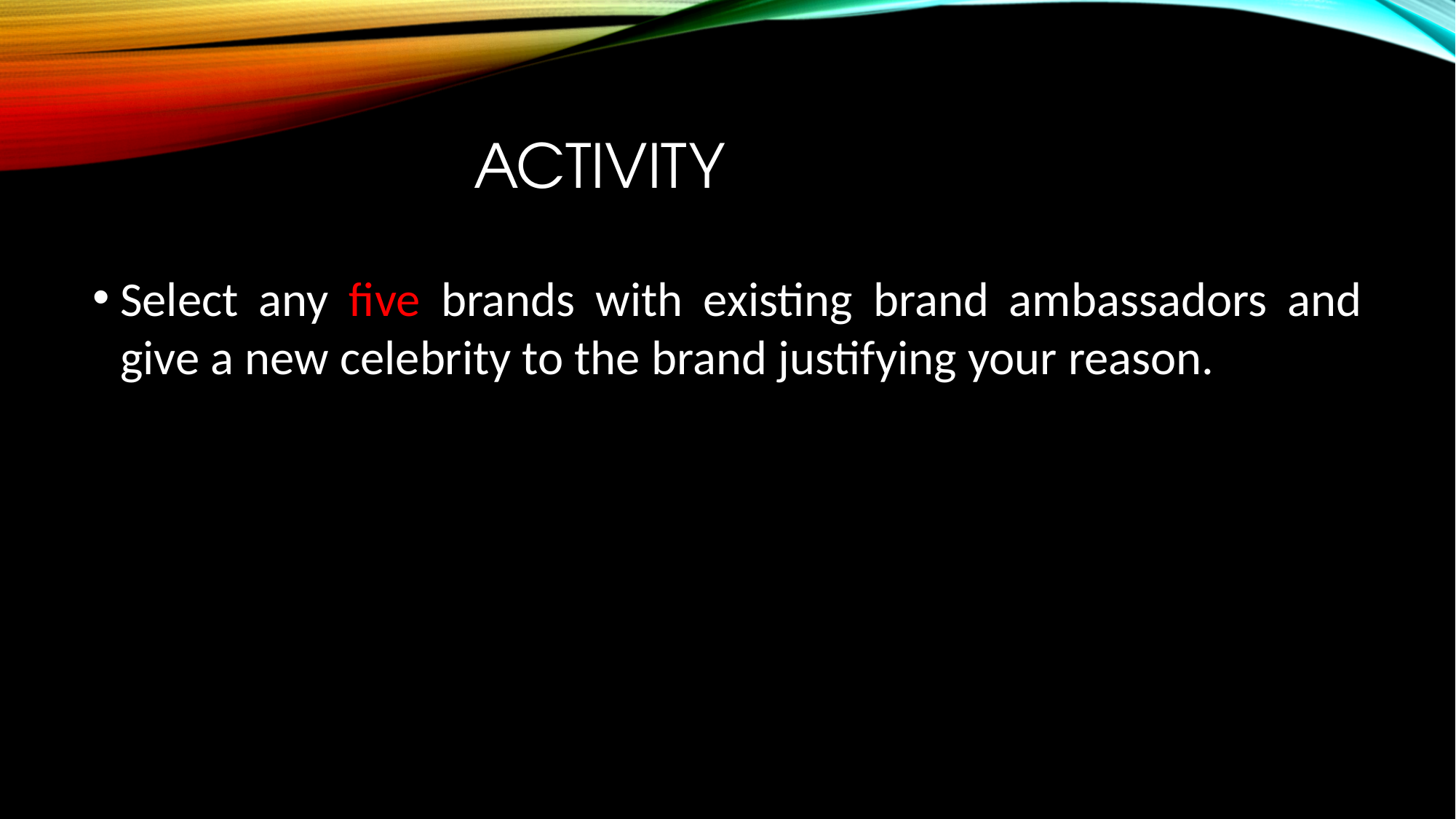

# activity
Select any five brands with existing brand ambassadors and give a new celebrity to the brand justifying your reason.